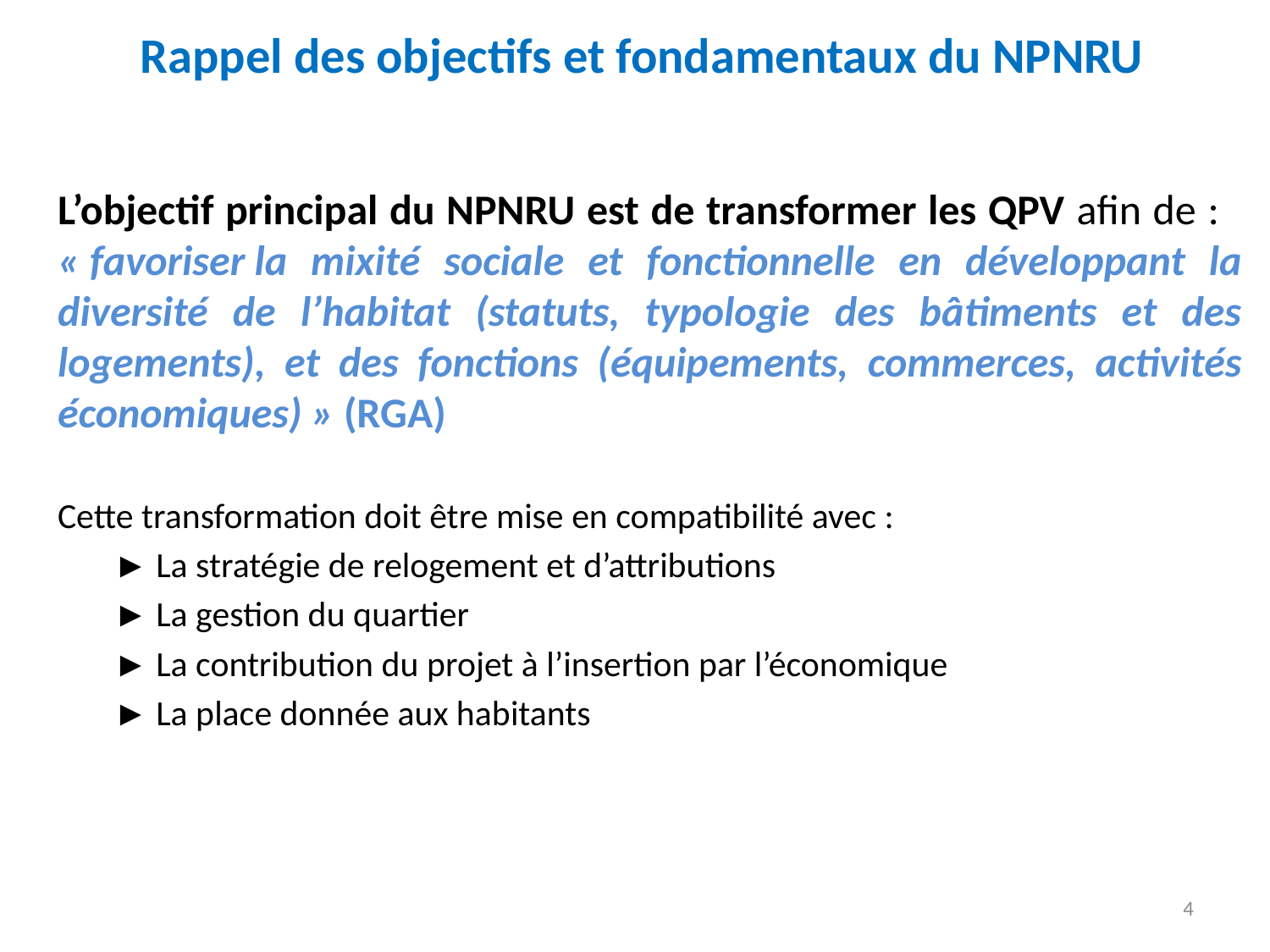

# Rappel des objectifs et fondamentaux du NPNRU
L’objectif principal du NPNRU est de transformer les QPV afin de :   « favoriser la mixité sociale et fonctionnelle en développant la diversité de l’habitat (statuts, typologie des bâtiments et des logements), et des fonctions (équipements, commerces, activités économiques) » (RGA)

Cette transformation doit être mise en compatibilité avec :
► La stratégie de relogement et d’attributions
► La gestion du quartier
► La contribution du projet à l’insertion par l’économique
► La place donnée aux habitants

4